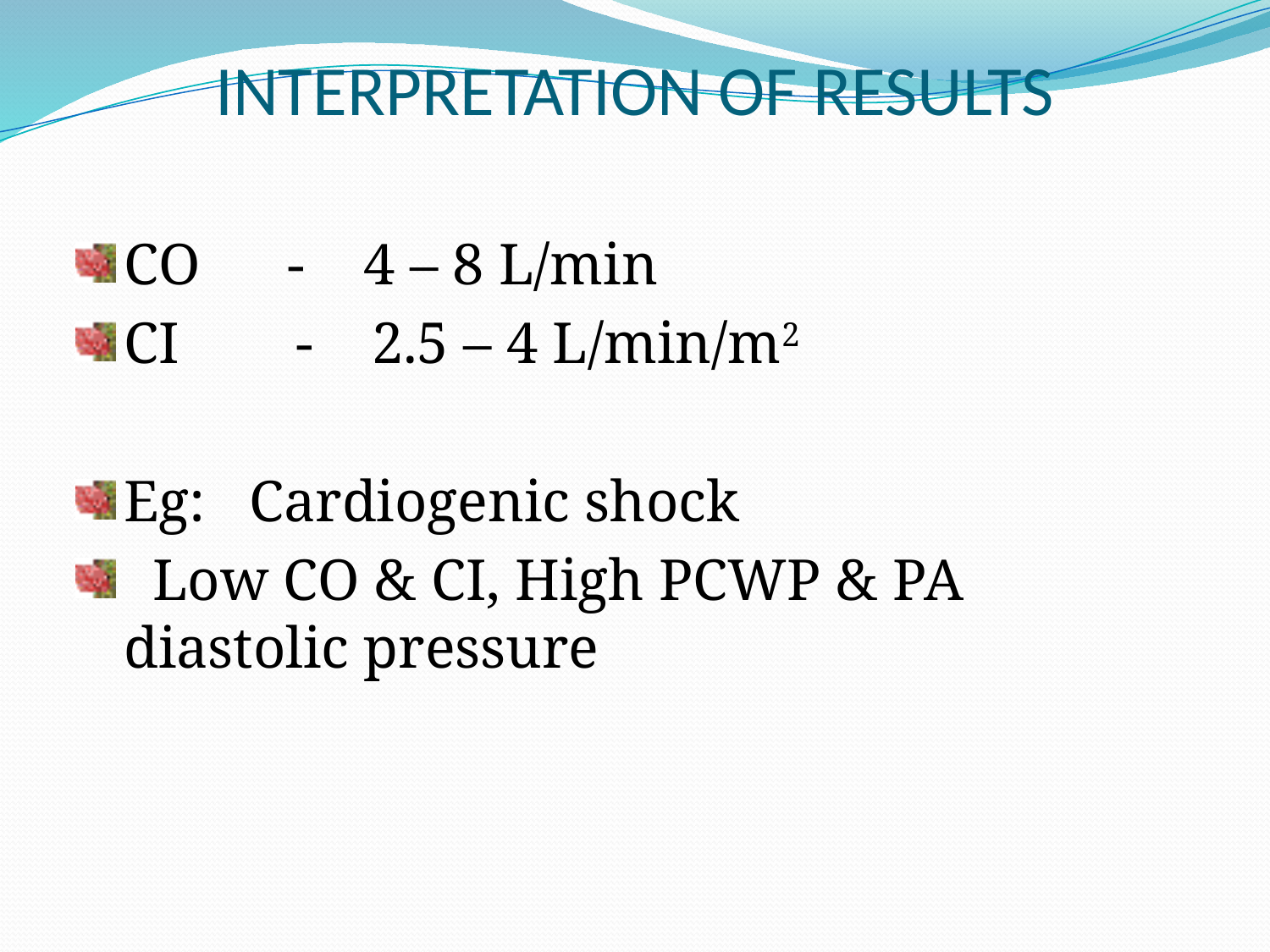

INTERPRETATION OF RESULTS
CO      -    4 – 8 L/min
CI        -    2.5 – 4 L/min/m2

Eg:   Cardiogenic shock
  Low CO & CI, High PCWP & PA    diastolic pressure